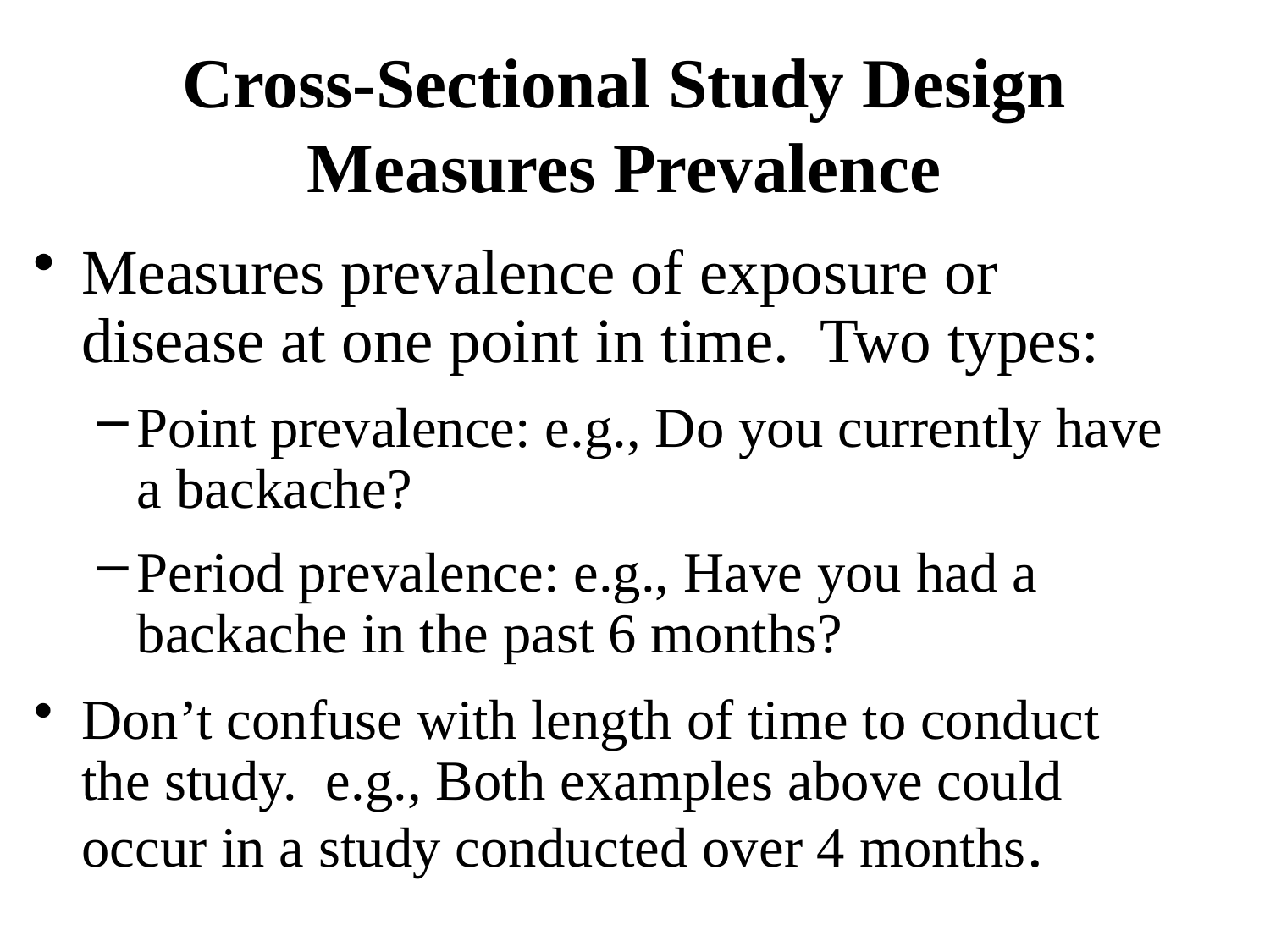

# Cross-Sectional Study Design Measures Prevalence
Measures prevalence of exposure or disease at one point in time.  Two types:
Point prevalence: e.g., Do you currently have a backache?
Period prevalence: e.g., Have you had a backache in the past 6 months?
Don’t confuse with length of time to conduct the study.  e.g., Both examples above could occur in a study conducted over 4 months.